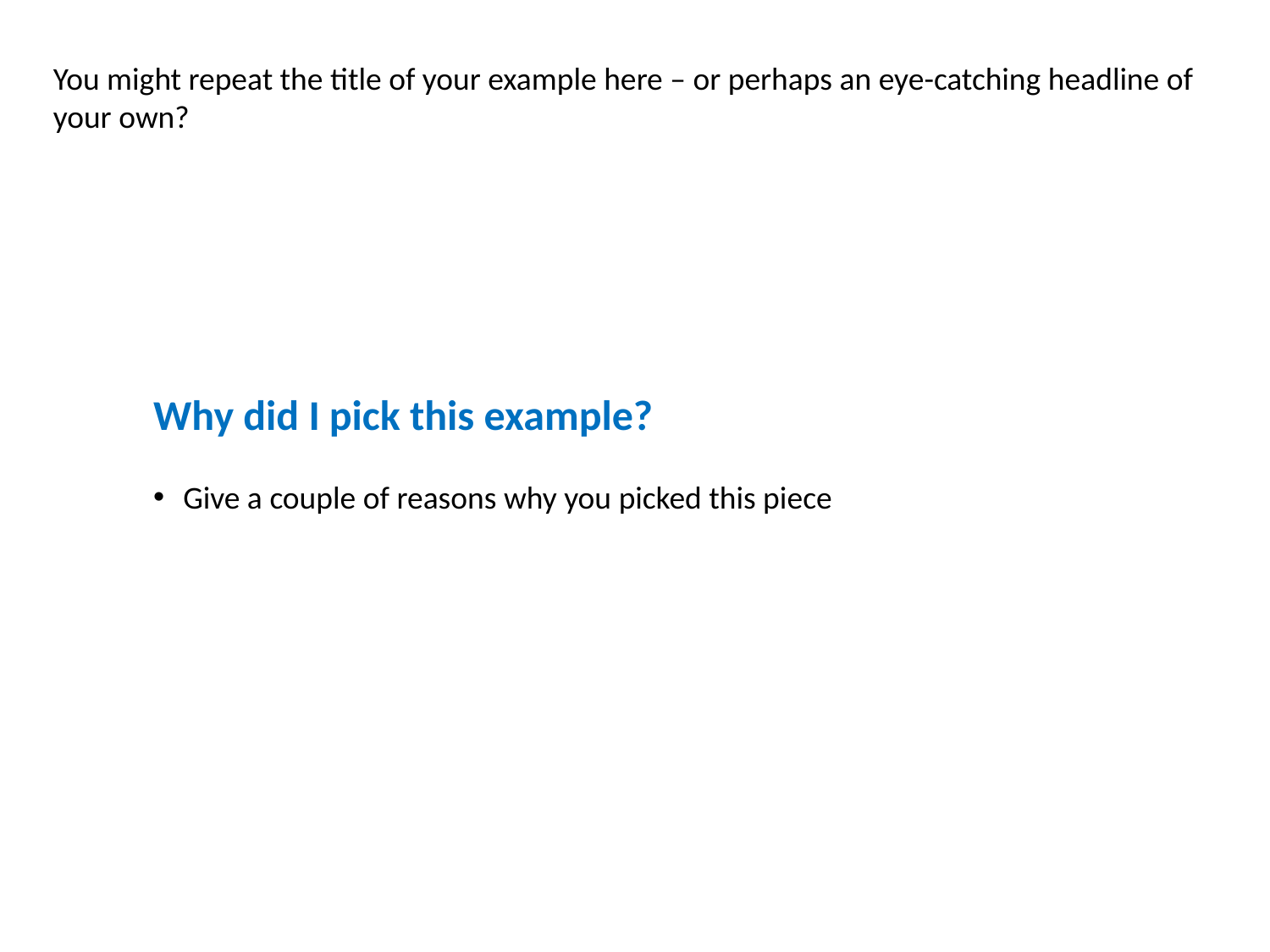

You might repeat the title of your example here – or perhaps an eye-catching headline of your own?
Why did I pick this example?

Give a couple of reasons why you picked this piece